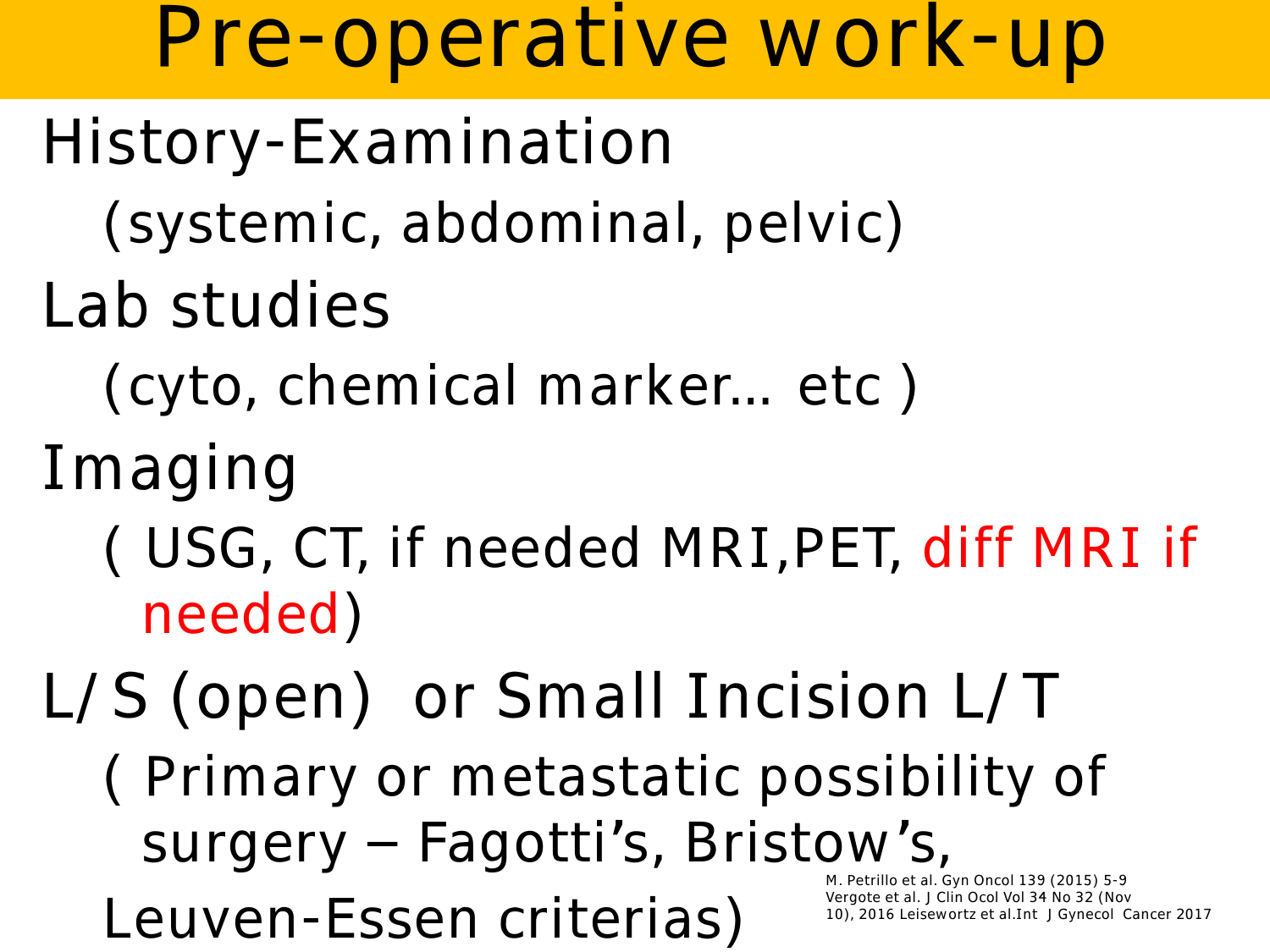

# Pre-operative work-up
History-Examination
(systemic, abdominal, pelvic)
Lab studies
(cyto, chemical marker… etc )
Imaging
( USG, CT, if needed MRI,PET, diff MRI if needed)
L/S (open)  or Small Incision L/T
( Primary or metastatic possibility of surgery – Fagotti’s, Bristow’s,
Leuven-Essen criterias)
M. Petrillo et al. Gyn Oncol 139 (2015) 5-9
Vergote et al. J Clin Ocol Vol 34 No 32 (Nov
10), 2016 Leisewortz et al.Int  J Gynecol  Cancer 2017